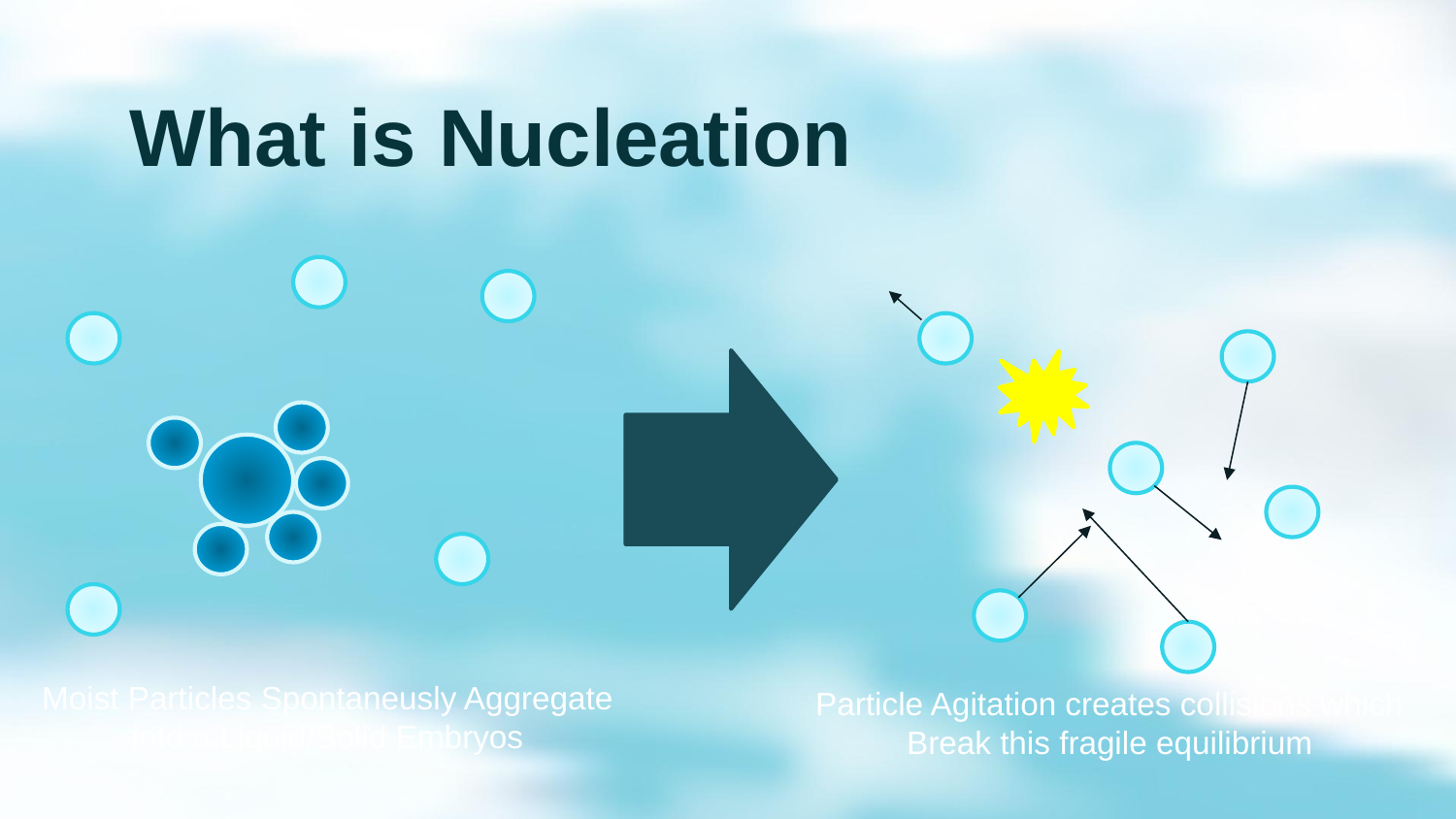

# What is Nucleation

Moist Particles Spontaneusly Aggregate into a Liquid/Solid Embryos
Particle Agitation creates collisions which Break this fragile equilibrium